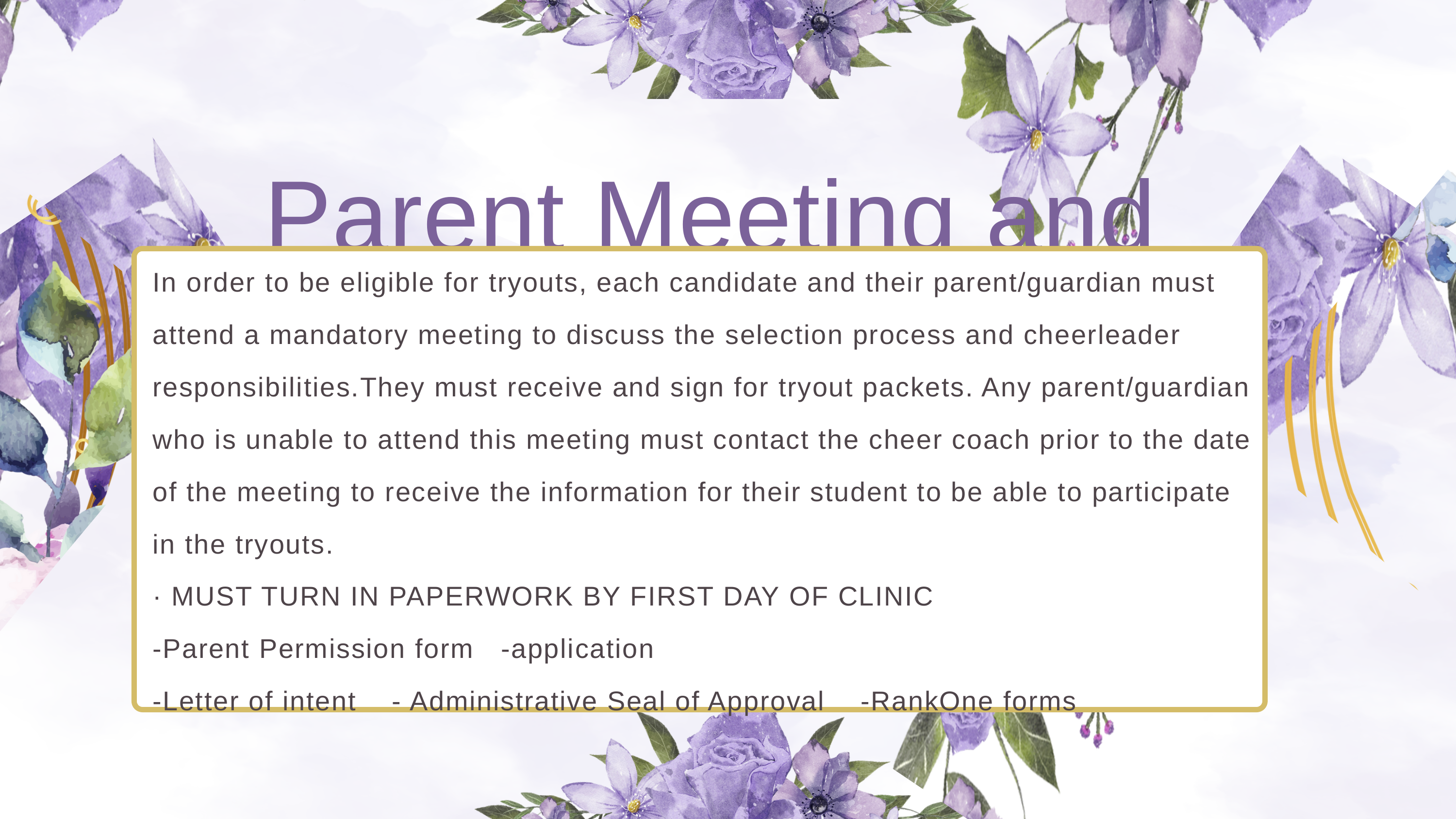

Parent Meeting and Forms:

In order to be eligible for tryouts, each candidate and their parent/guardian must attend a mandatory meeting to discuss the selection process and cheerleader responsibilities.They must receive and sign for tryout packets. Any parent/guardian who is unable to attend this meeting must contact the cheer coach prior to the date of the meeting to receive the information for their student to be able to participate in the tryouts.
· MUST TURN IN PAPERWORK BY FIRST DAY OF CLINIC
-Parent Permission form   -application
-Letter of intent    - Administrative Seal of Approval    -RankOne forms